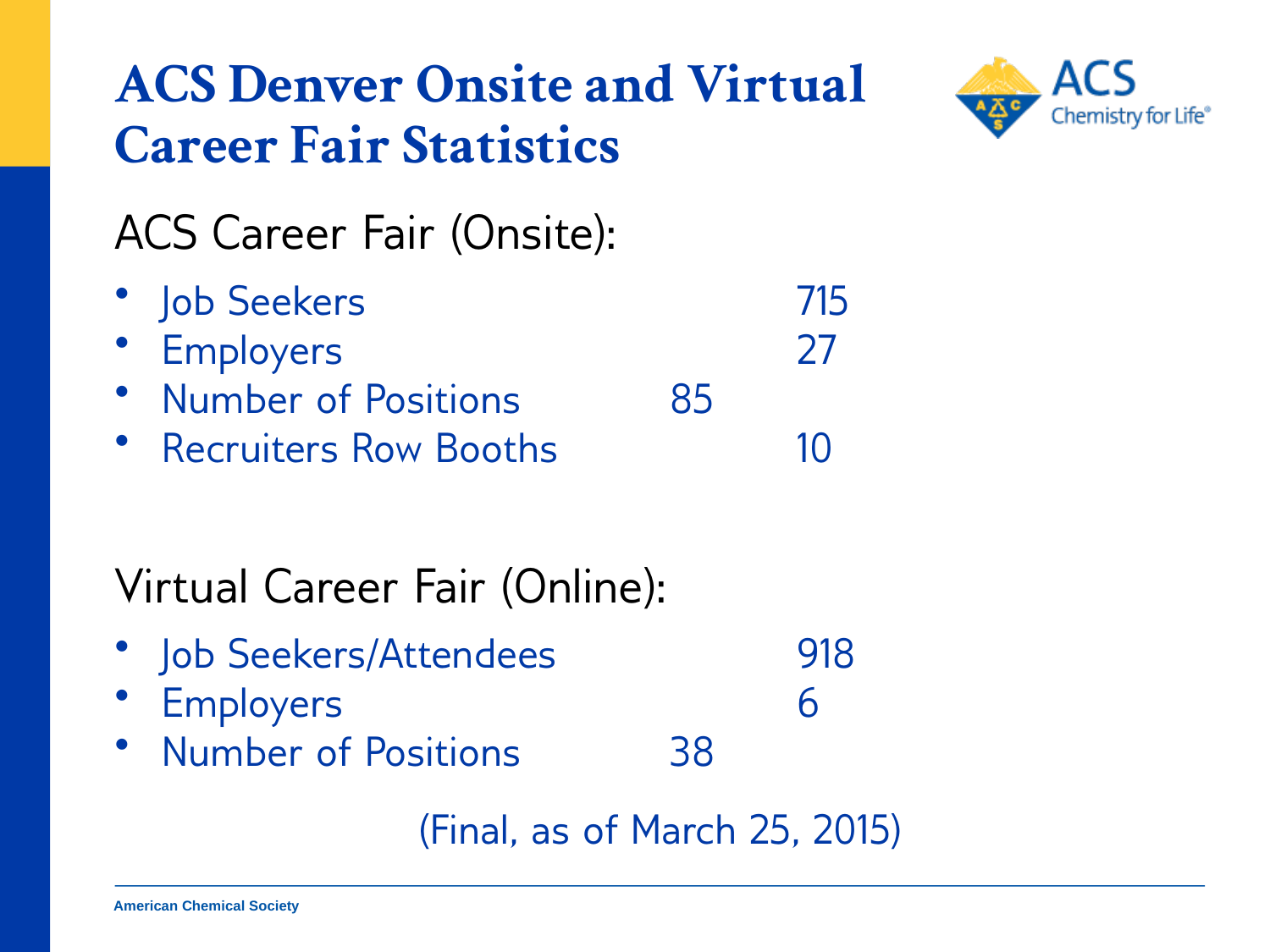

# ACS Denver Onsite and Virtual Career Fair Statistics
ACS Career Fair (Onsite):
Job Seekers				715
Employers				27
Number of Positions		85
Recruiters Row Booths		10

Virtual Career Fair (Online):
Job Seekers/Attendees		918
Employers				6
Number of Positions		38

(Final, as of March 25, 2015)
American Chemical Society